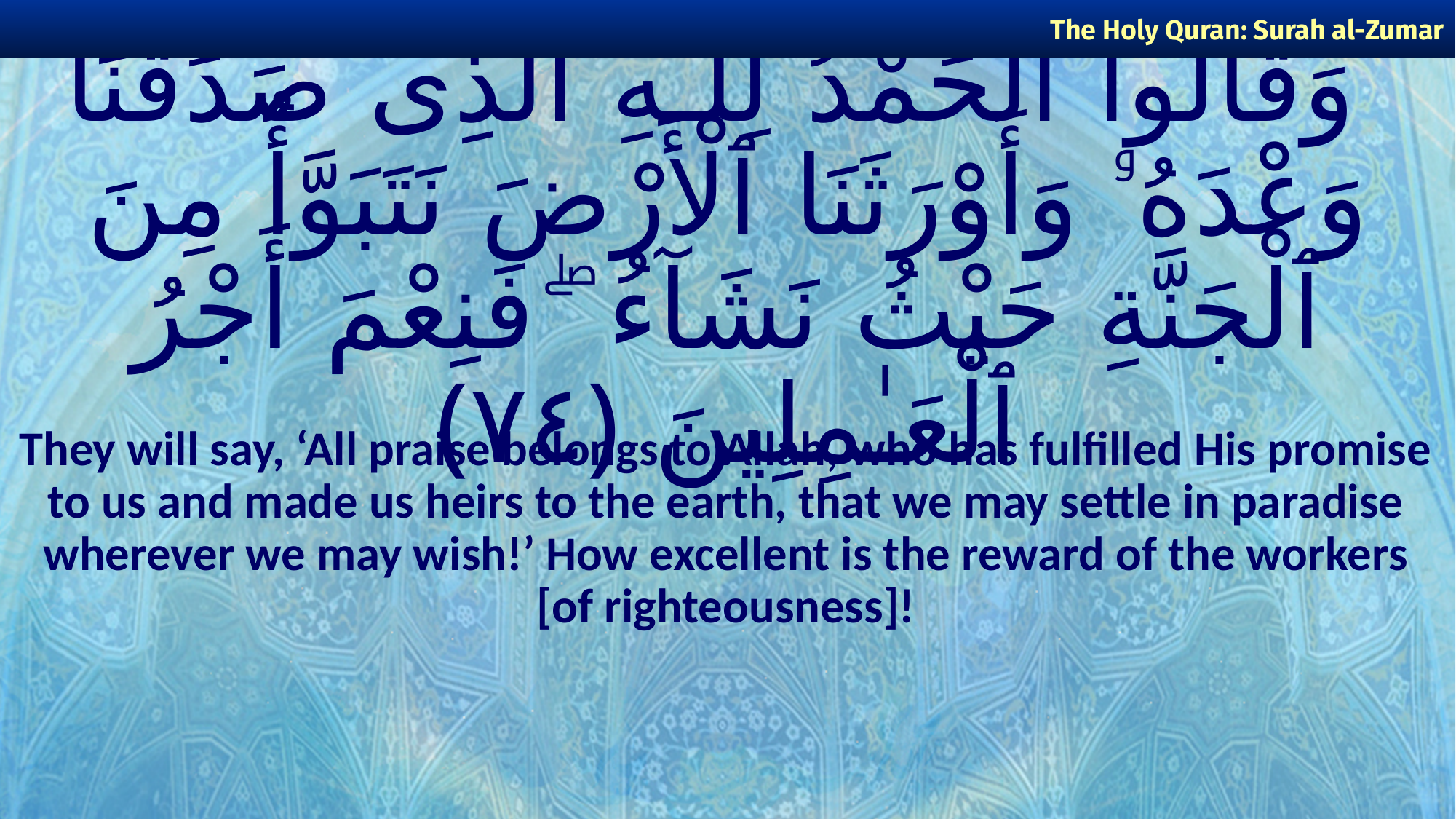

The Holy Quran: Surah al-Zumar
# وَقَالُوا۟ ٱلْحَمْدُ لِلَّـهِ ٱلَّذِى صَدَقَنَا وَعْدَهُۥ وَأَوْرَثَنَا ٱلْأَرْضَ نَتَبَوَّأُ مِنَ ٱلْجَنَّةِ حَيْثُ نَشَآءُ ۖ فَنِعْمَ أَجْرُ ٱلْعَـٰمِلِينَ ﴿٧٤﴾
They will say, ‘All praise belongs to Allah, who has fulfilled His promise to us and made us heirs to the earth, that we may settle in paradise wherever we may wish!’ How excellent is the reward of the workers [of righteousness]!